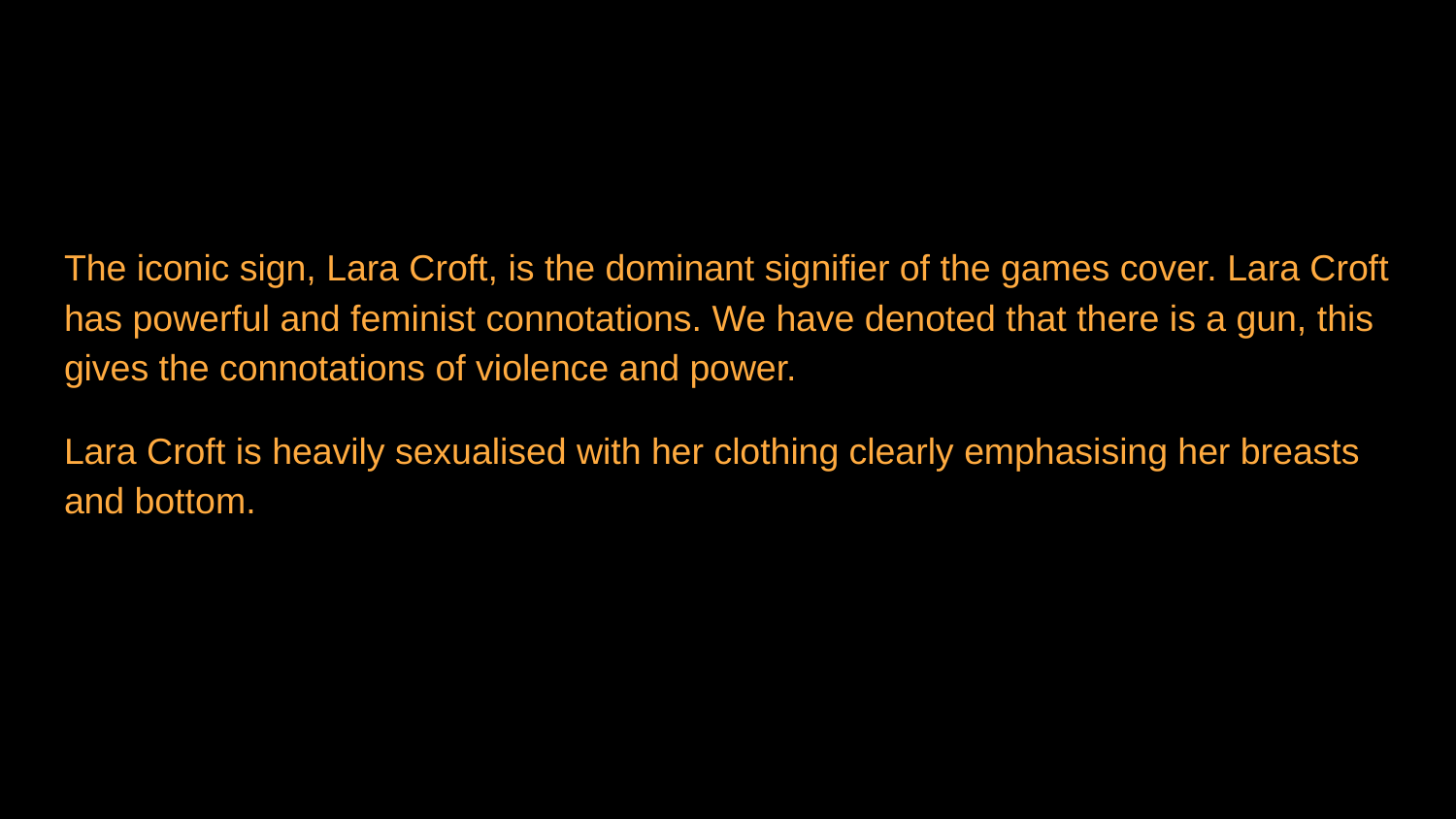

#
The iconic sign, Lara Croft, is the dominant signifier of the games cover. Lara Croft has powerful and feminist connotations. We have denoted that there is a gun, this gives the connotations of violence and power.
Lara Croft is heavily sexualised with her clothing clearly emphasising her breasts and bottom.